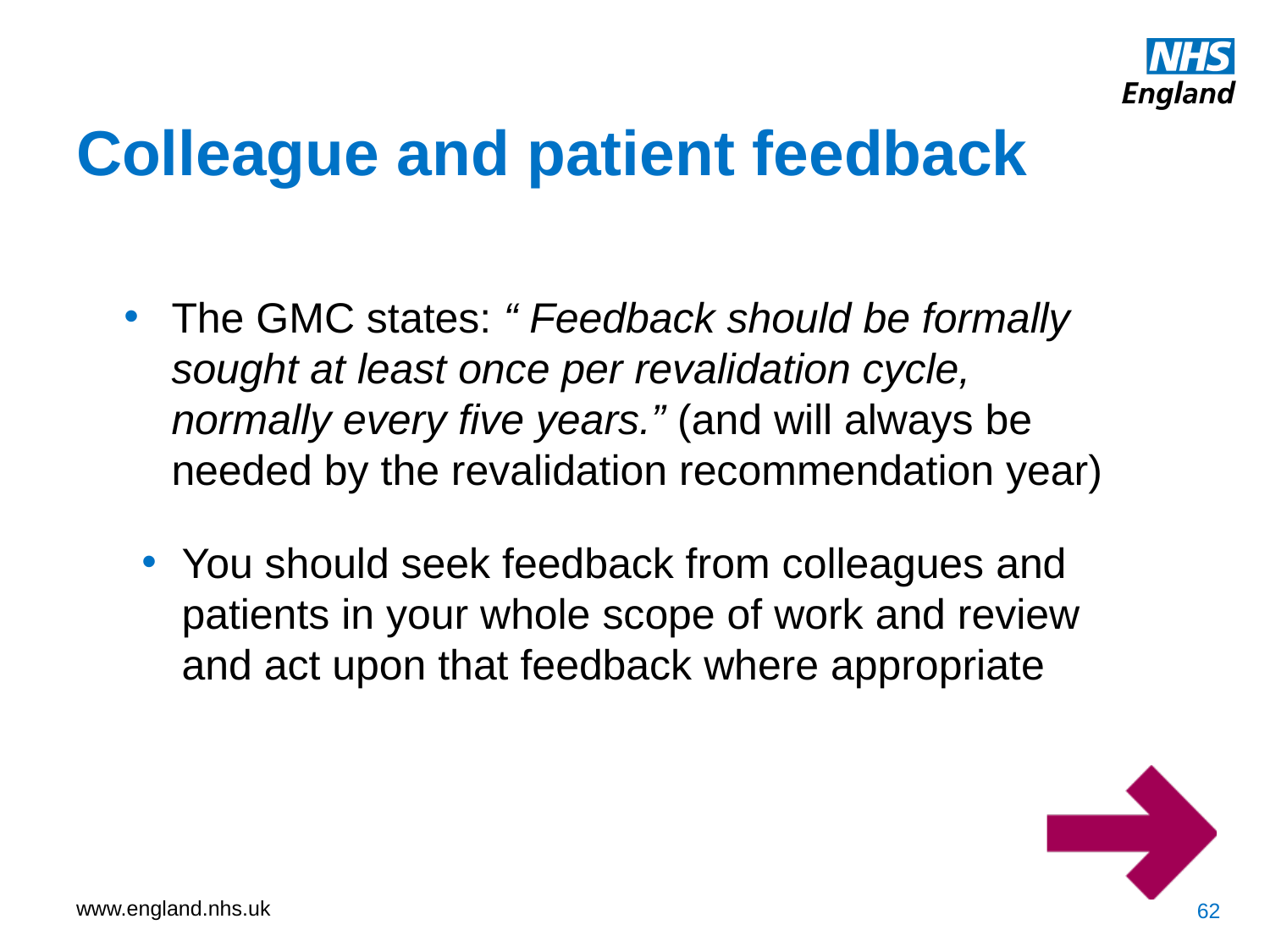

Colleague and patient feedback

The GMC states: “ Feedback should be formally sought at least once per revalidation cycle, normally every five years.” (and will always be needed by the revalidation recommendation year)

You should seek feedback from colleagues and patients in your whole scope of work and review and act upon that feedback where appropriate
62